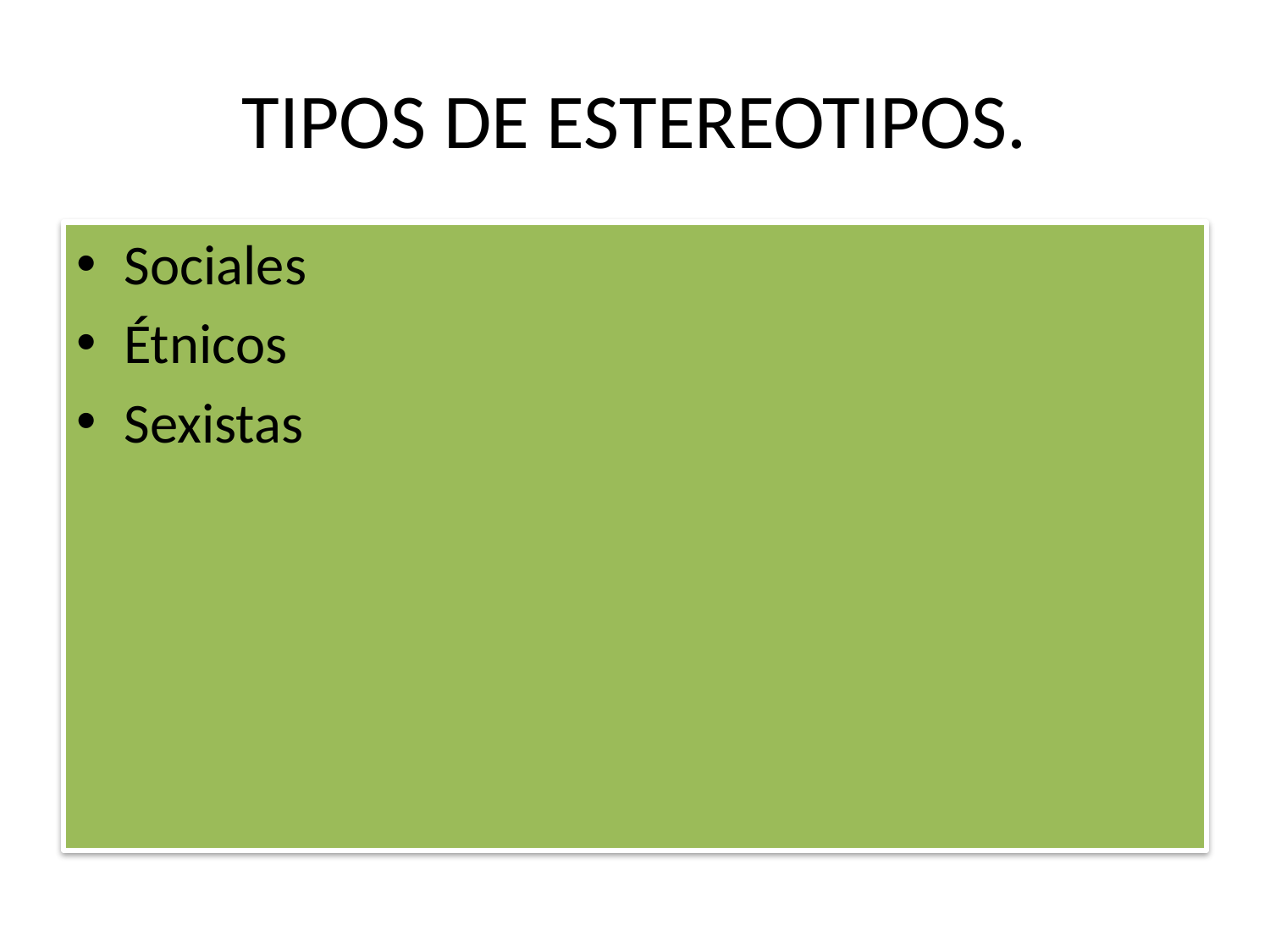

# TIPOS DE ESTEREOTIPOS.
Sociales
Étnicos
Sexistas